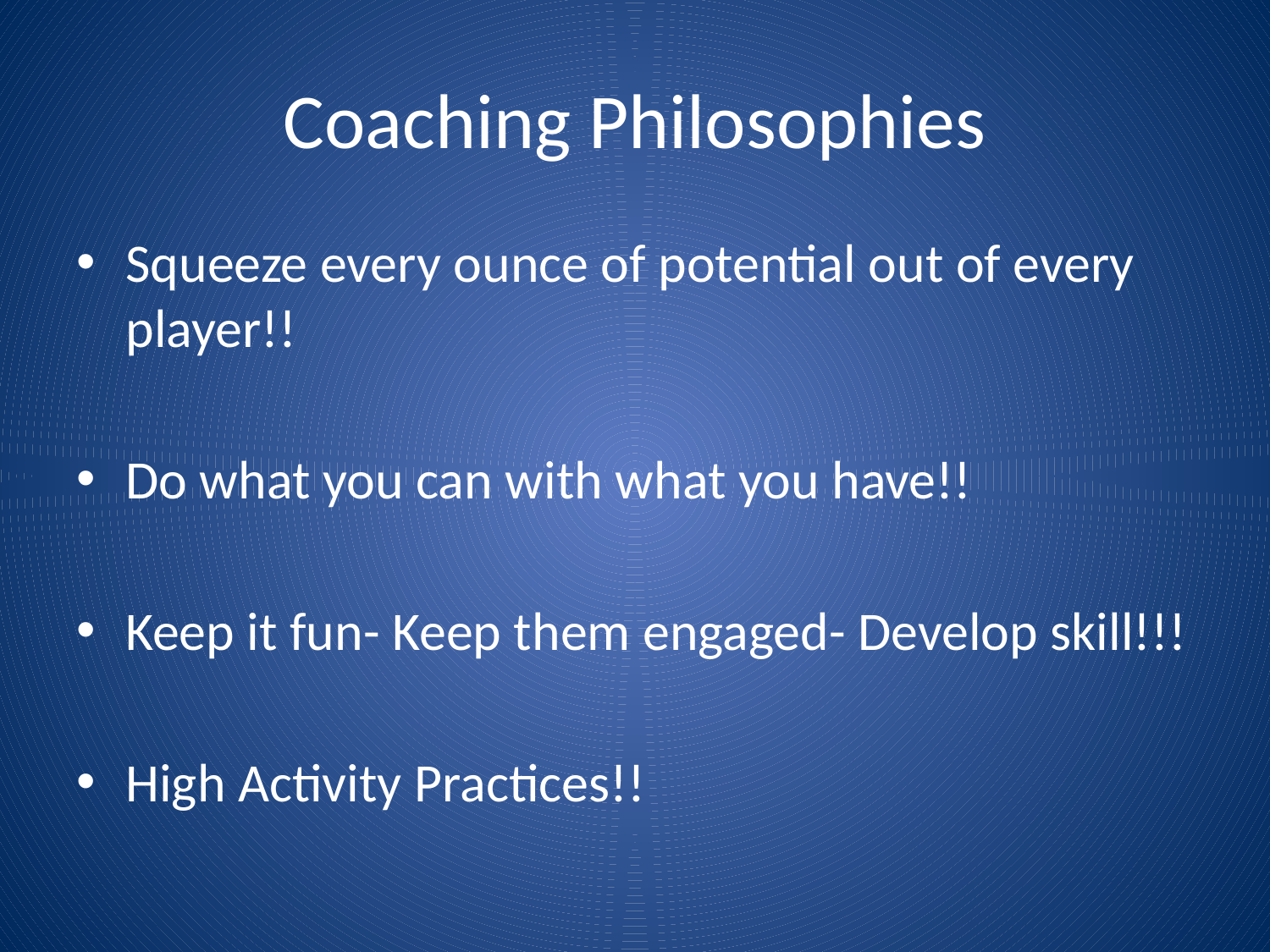

# Coaching Philosophies
Squeeze every ounce of potential out of every player!!

Do what you can with what you have!!

Keep it fun- Keep them engaged- Develop skill!!!

High Activity Practices!!